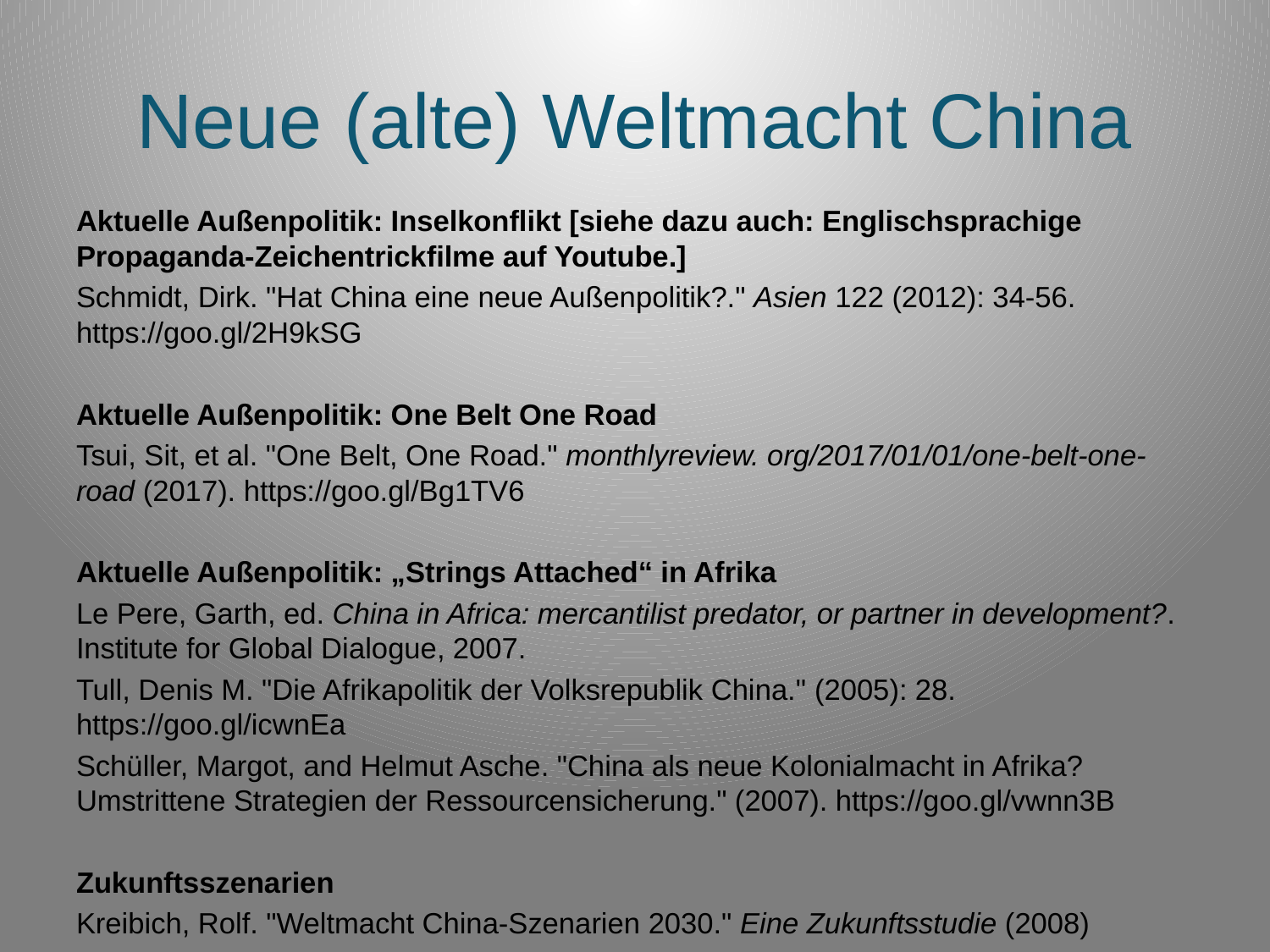

# Neue (alte) Weltmacht China
Aktuelle Außenpolitik: Inselkonflikt [siehe dazu auch: Englischsprachige Propaganda-Zeichentrickfilme auf Youtube.]
Schmidt, Dirk. "Hat China eine neue Außenpolitik?." Asien 122 (2012): 34-56. https://goo.gl/2H9kSG

Aktuelle Außenpolitik: One Belt One Road
Tsui, Sit, et al. "One Belt, One Road." monthlyreview. org/2017/01/01/one-belt-one-road (2017). https://goo.gl/Bg1TV6

Aktuelle Außenpolitik: „Strings Attached“ in Afrika
Le Pere, Garth, ed. China in Africa: mercantilist predator, or partner in development?. Institute for Global Dialogue, 2007.
Tull, Denis M. "Die Afrikapolitik der Volksrepublik China." (2005): 28. https://goo.gl/icwnEa
Schüller, Margot, and Helmut Asche. "China als neue Kolonialmacht in Afrika? Umstrittene Strategien der Ressourcensicherung." (2007). https://goo.gl/vwnn3B

Zukunftsszenarien
Kreibich, Rolf. "Weltmacht China-Szenarien 2030." Eine Zukunftsstudie (2008)